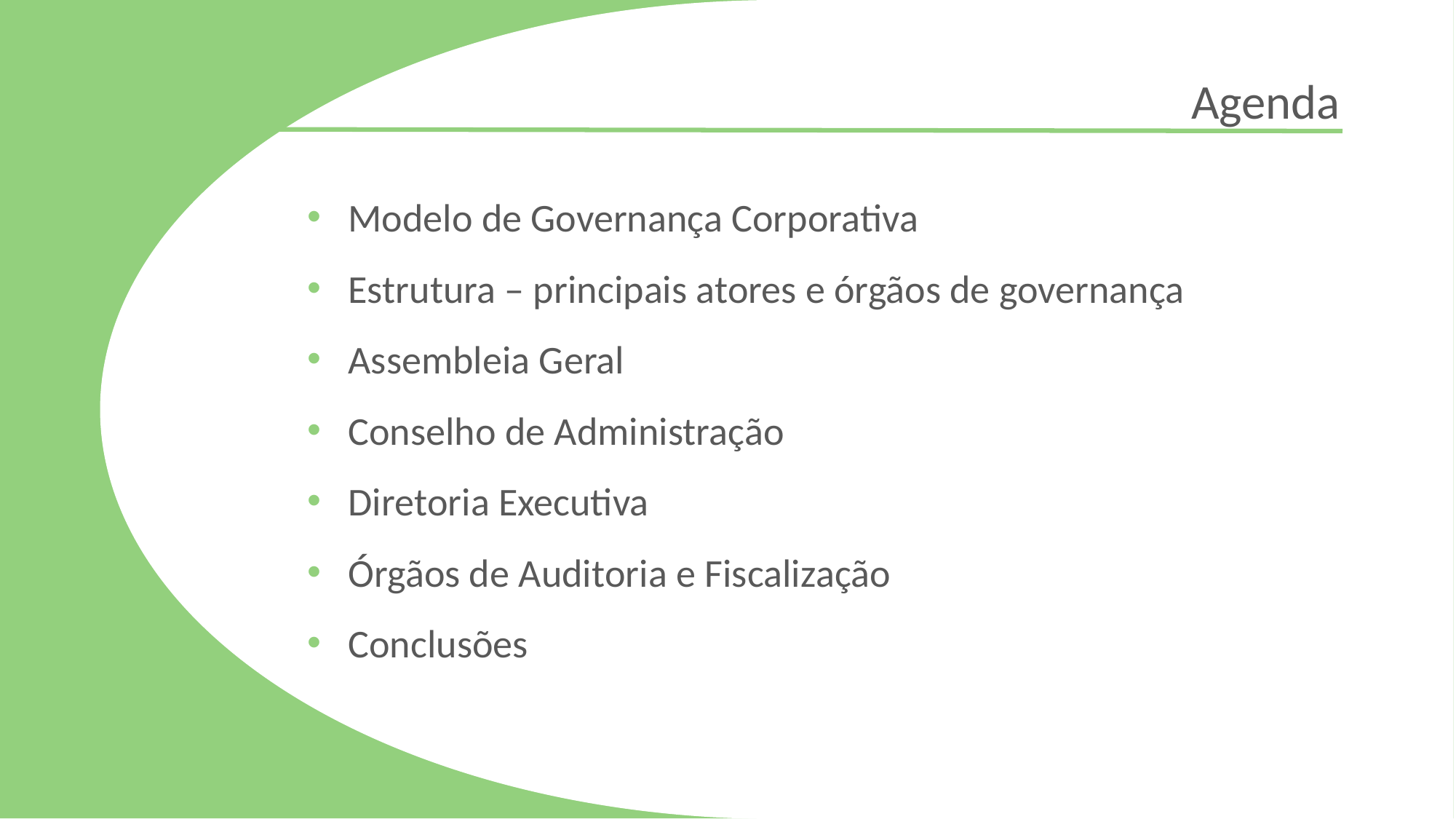

Agenda
Modelo de Governança Corporativa
Estrutura – principais atores e órgãos de governança
Assembleia Geral
Conselho de Administração
Diretoria Executiva
Órgãos de Auditoria e Fiscalização
Conclusões